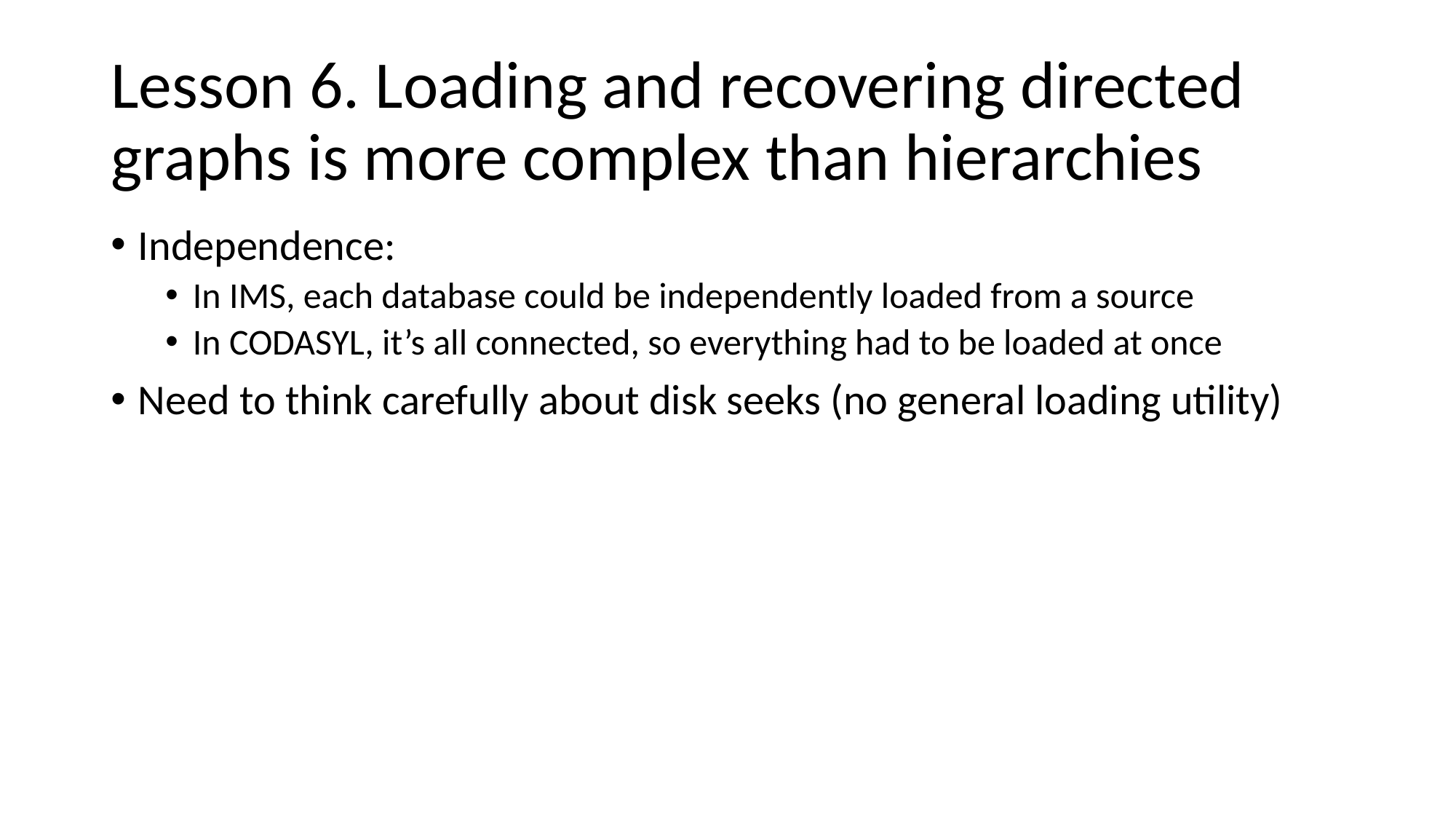

# Lesson 6. Loading and recovering directed graphs is more complex than hierarchies
Independence:
In IMS, each database could be independently loaded from a source
In CODASYL, it’s all connected, so everything had to be loaded at once
Need to think carefully about disk seeks (no general loading utility)